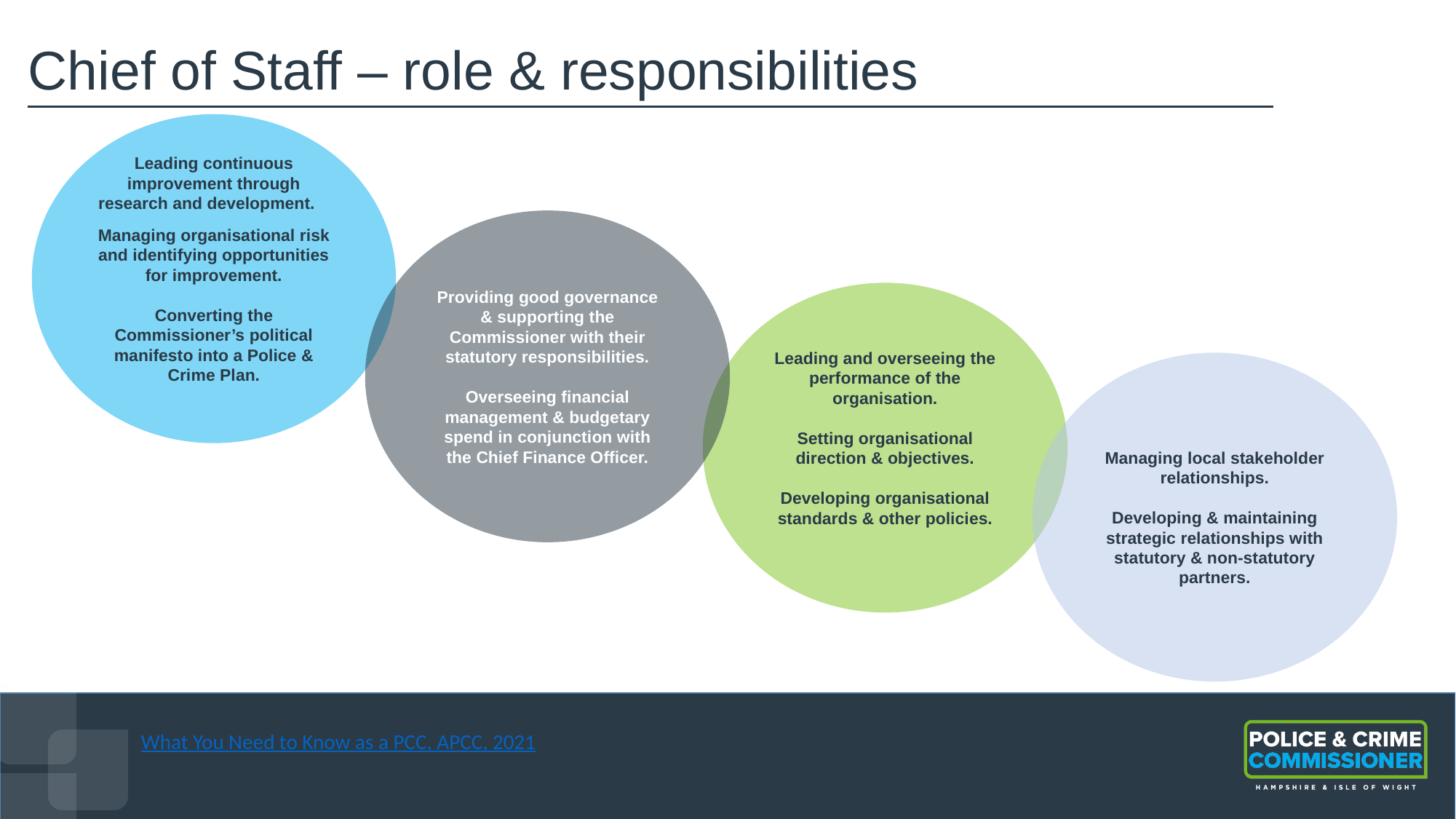

# Chief of Staff – role & responsibilities

Leading continuous improvement through research and development.
Managing organisational risk and identifying opportunities for improvement.

Converting the Commissioner’s political manifesto into a Police & Crime Plan.

Providing good governance & supporting the Commissioner with their statutory responsibilities.

Overseeing financial management & budgetary spend in conjunction with the Chief Finance Officer.

Leading and overseeing the performance of the organisation.

Setting organisational direction & objectives.

Developing organisational standards & other policies.

Managing local stakeholder relationships.

Developing & maintaining strategic relationships with statutory & non-statutory partners.
What You Need to Know as a PCC, APCC, 2021